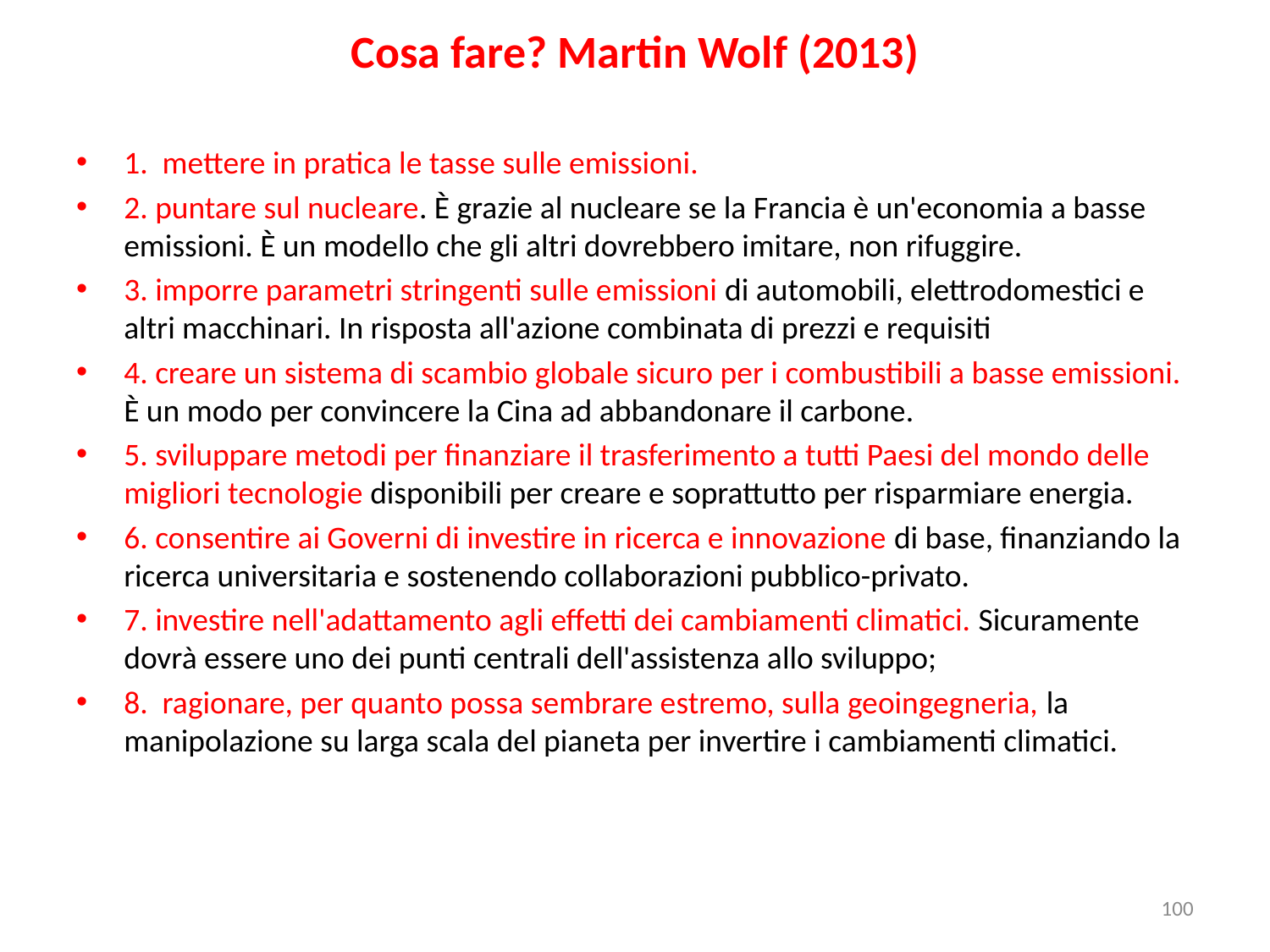

# Cosa fare? Martin Wolf (2013)
1.  mettere in pratica le tasse sulle emissioni.
2. puntare sul nucleare. È grazie al nucleare se la Francia è un'economia a basse emissioni. È un modello che gli altri dovrebbero imitare, non rifuggire.
3. imporre parametri stringenti sulle emissioni di automobili, elettrodomestici e altri macchinari. In risposta all'azione combinata di prezzi e requisiti
4. creare un sistema di scambio globale sicuro per i combustibili a basse emissioni. È un modo per convincere la Cina ad abbandonare il carbone.
5. sviluppare metodi per finanziare il trasferimento a tutti Paesi del mondo delle migliori tecnologie disponibili per creare e soprattutto per risparmiare energia.
6. consentire ai Governi di investire in ricerca e innovazione di base, finanziando la ricerca universitaria e sostenendo collaborazioni pubblico-privato.
7. investire nell'adattamento agli effetti dei cambiamenti climatici. Sicuramente dovrà essere uno dei punti centrali dell'assistenza allo sviluppo;
8.  ragionare, per quanto possa sembrare estremo, sulla geoingegneria, la manipolazione su larga scala del pianeta per invertire i cambiamenti climatici.
100